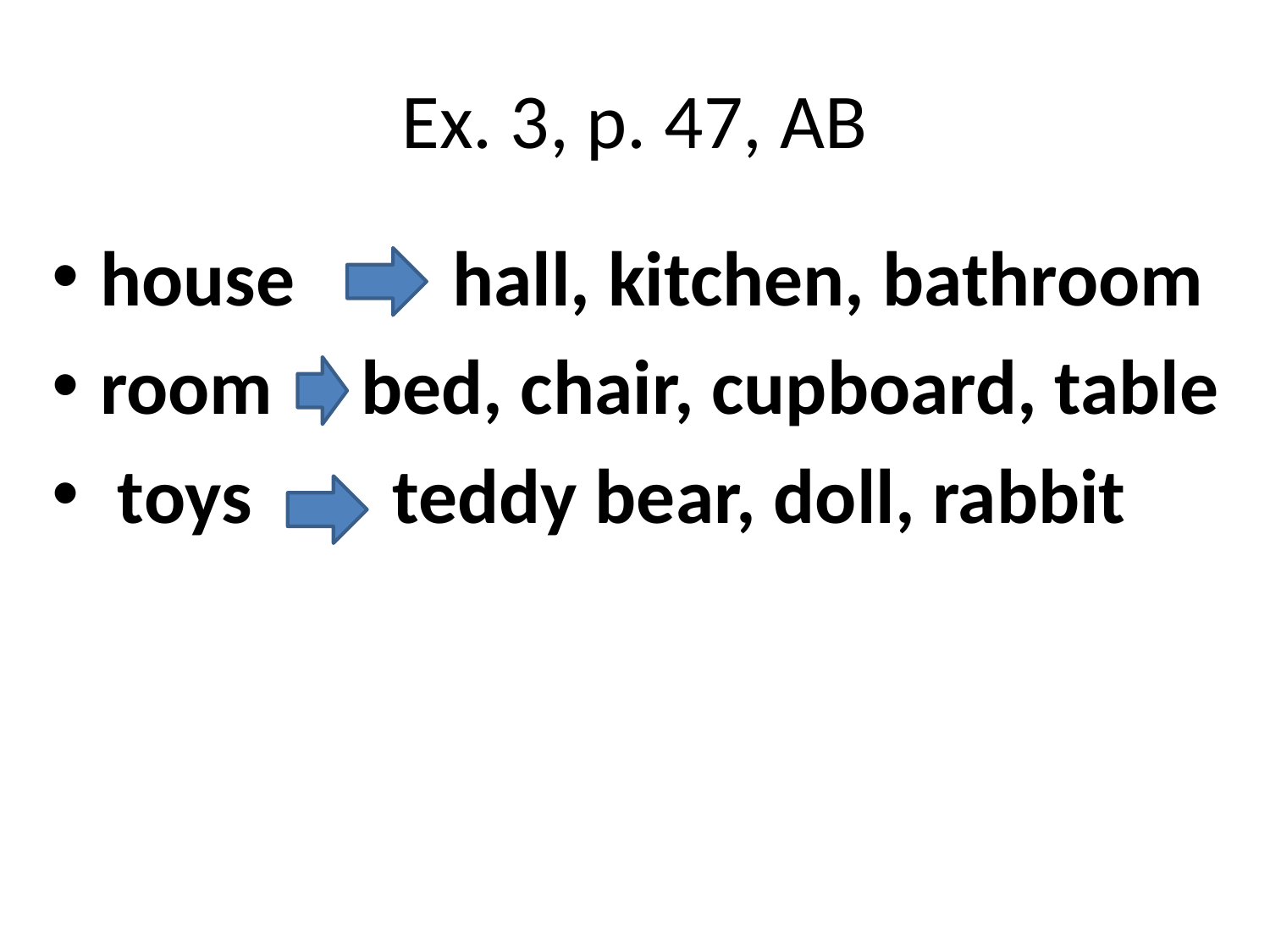

# Ex. 3, p. 47, AB
house         hall, kitchen, bathroom
room     bed, chair, cupboard, table
 toys        teddy bear, doll, rabbit